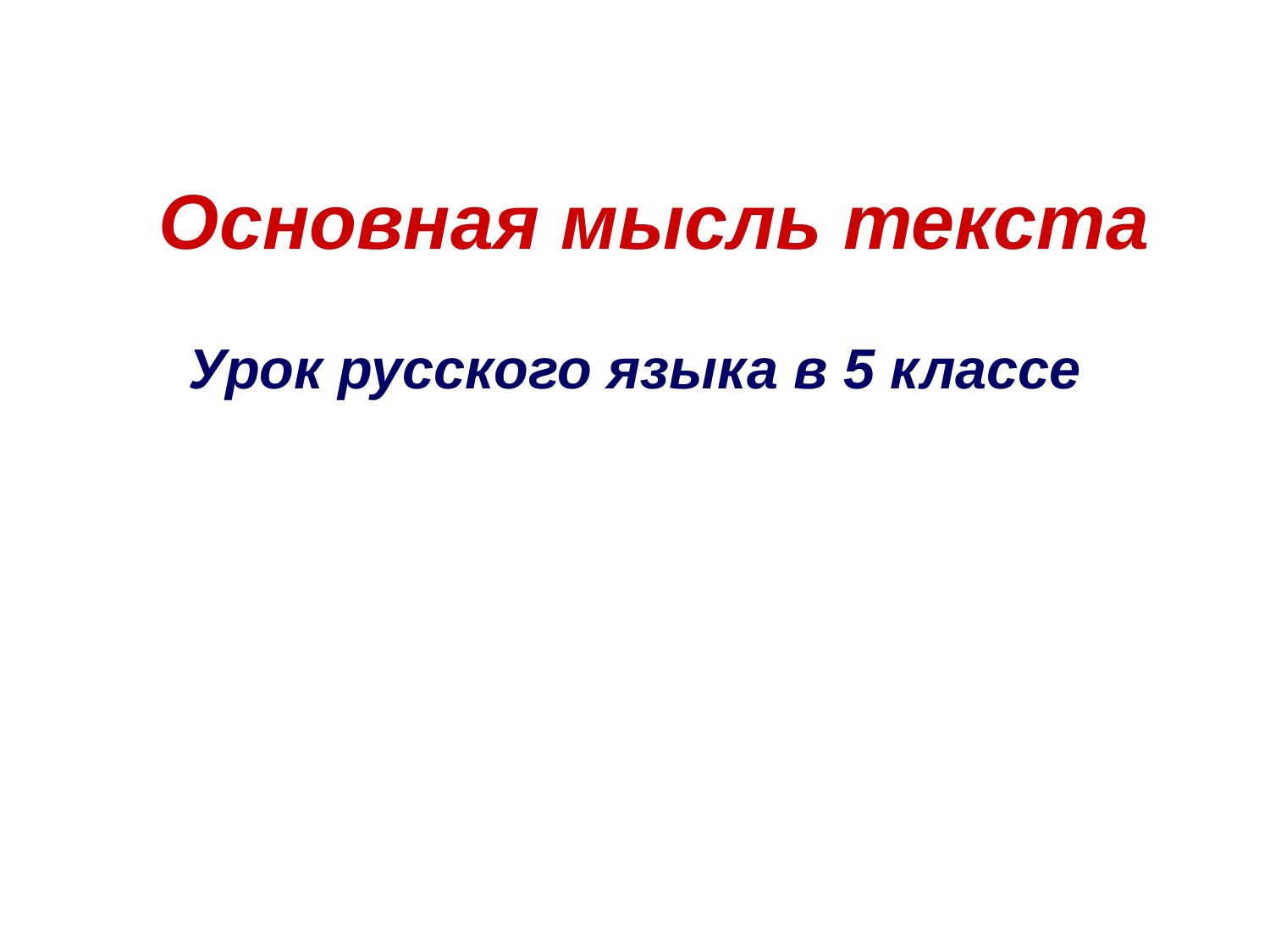

# Основная мысль текста
Урок русского языка в 5 классе